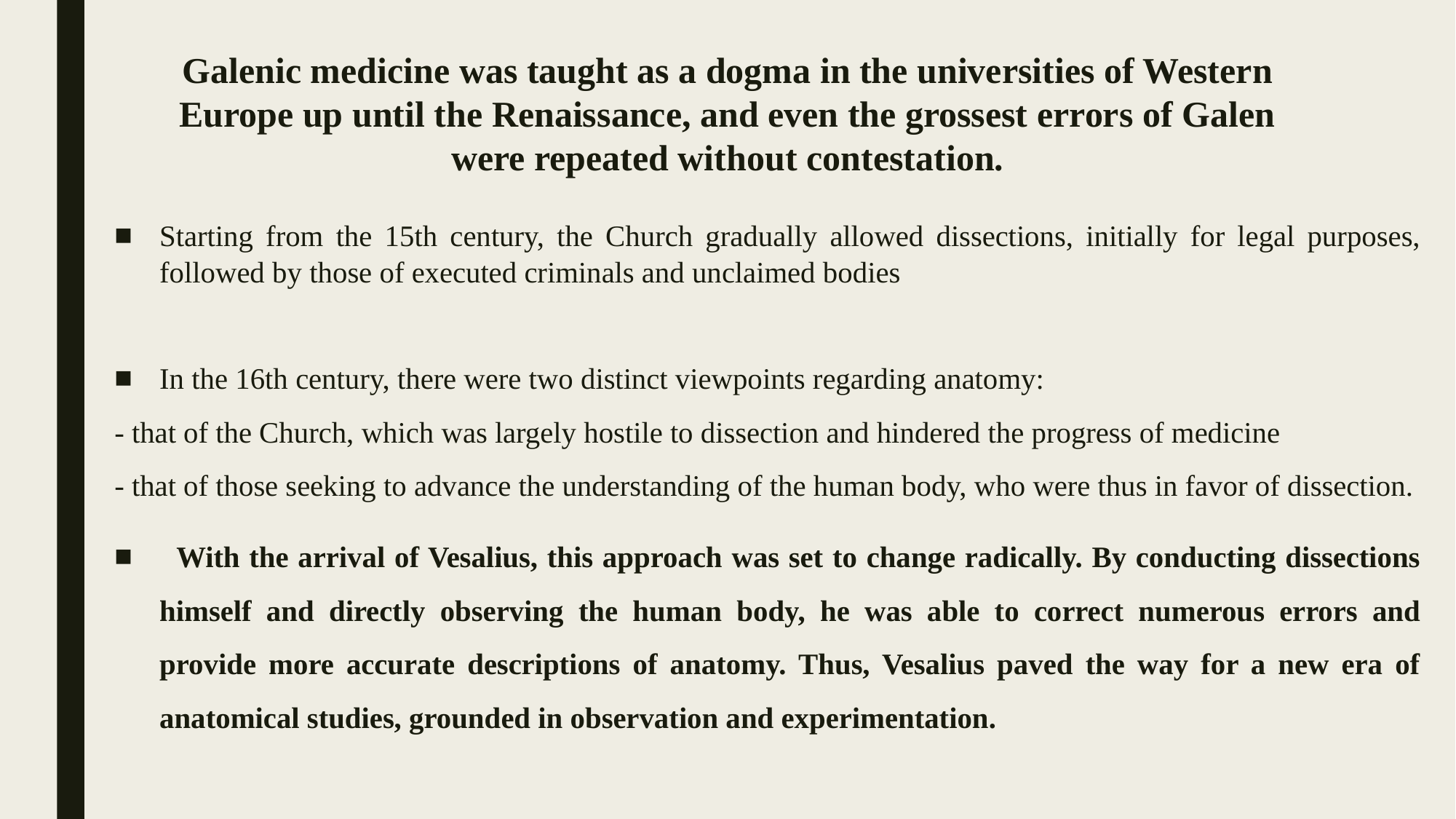

# Galenic medicine was taught as a dogma in the universities of Western Europe up until the Renaissance, and even the grossest errors of Galen were repeated without contestation.

Starting from the 15th century, the Church gradually allowed dissections, initially for legal purposes, followed by those of executed criminals and unclaimed bodies

In the 16th century, there were two distinct viewpoints regarding anatomy:
- that of the Church, which was largely hostile to dissection and hindered the progress of medicine
- that of those seeking to advance the understanding of the human body, who were thus in favor of dissection.
  With the arrival of Vesalius, this approach was set to change radically. By conducting dissections himself and directly observing the human body, he was able to correct numerous errors and provide more accurate descriptions of anatomy. Thus, Vesalius paved the way for a new era of anatomical studies, grounded in observation and experimentation.